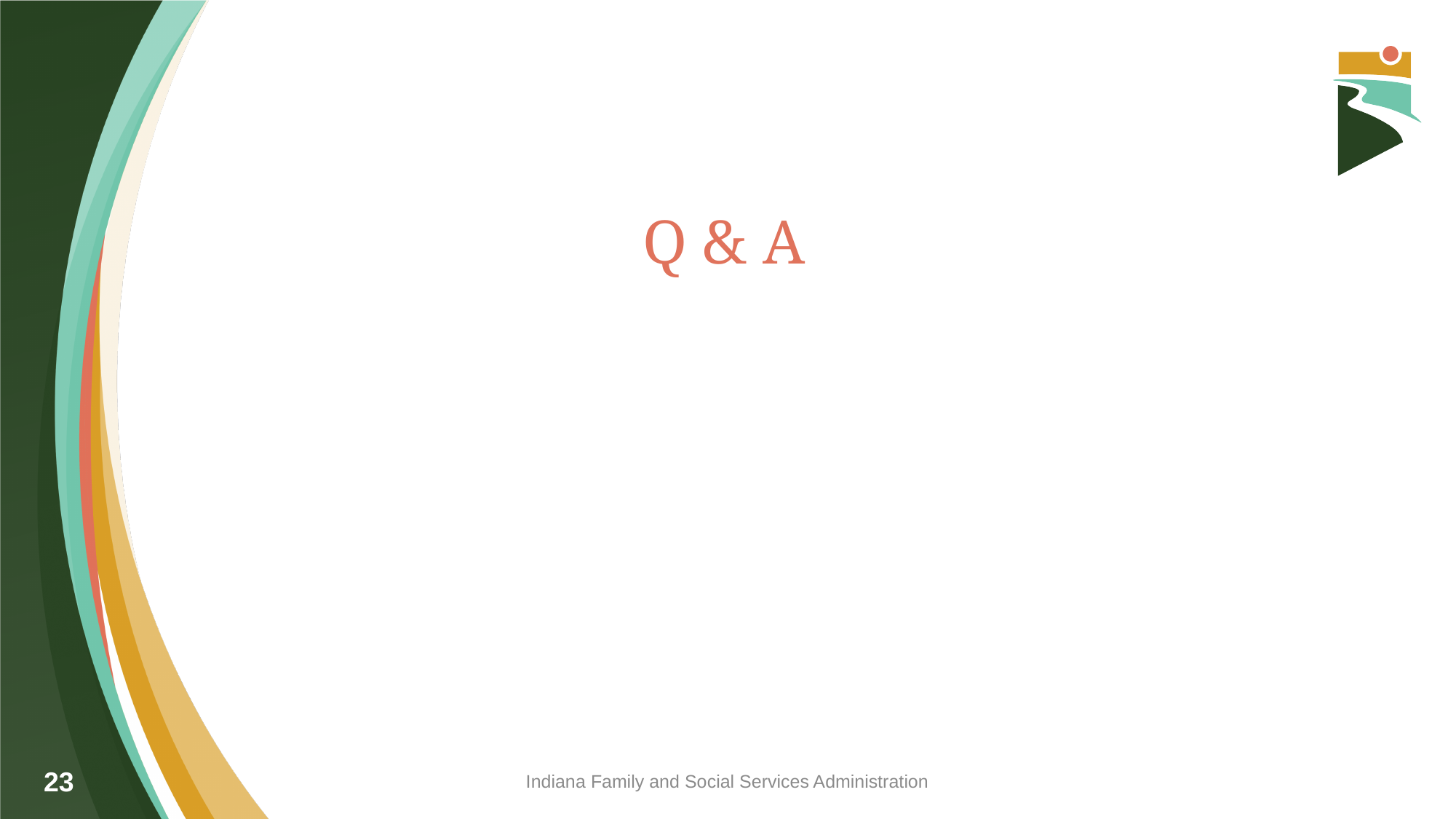

Q & A

23
Indiana Family and Social Services Administration